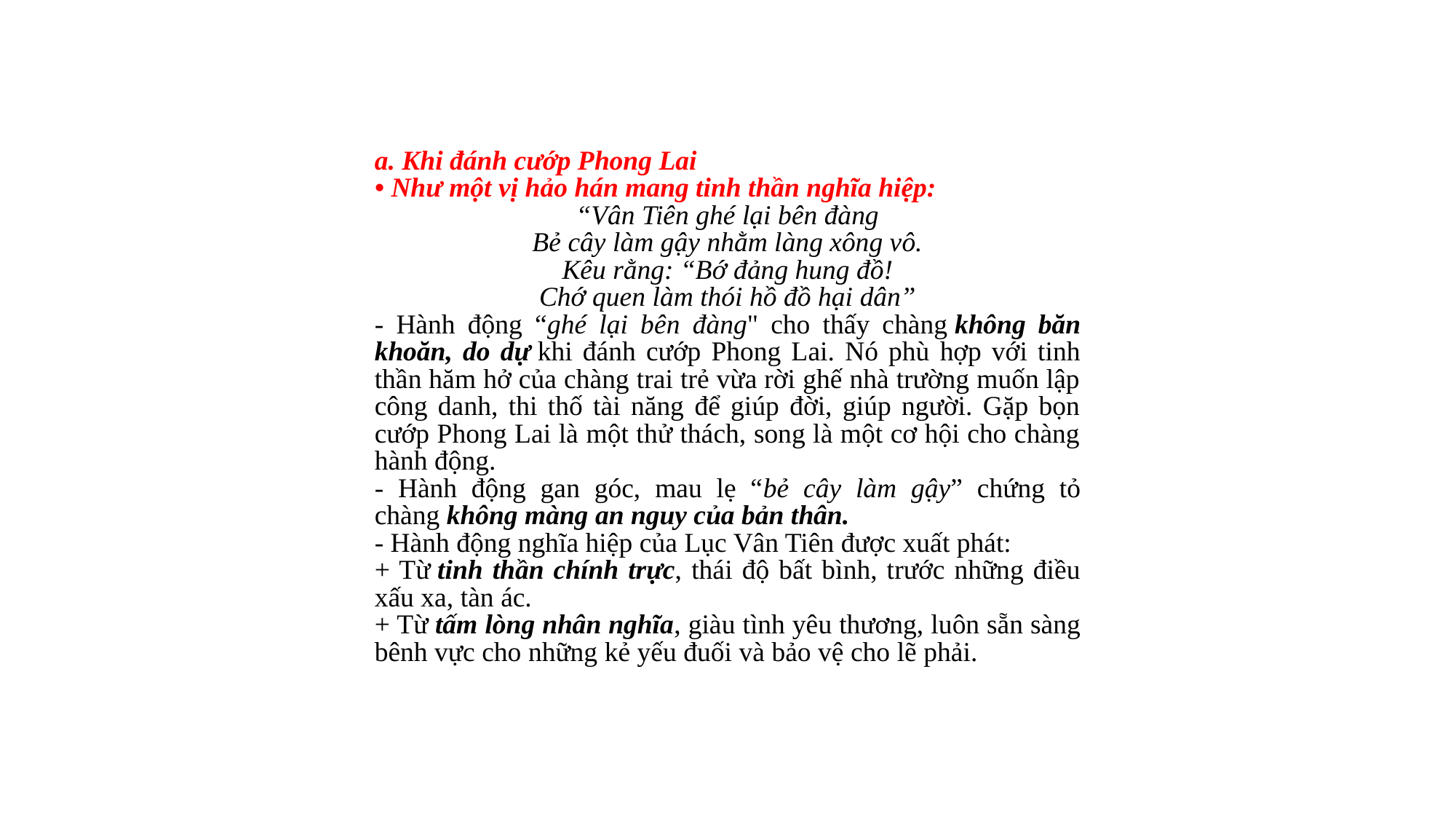

a. Khi đánh cướp Phong Lai
• Như một vị hảo hán mang tinh thần nghĩa hiệp:
“Vân Tiên ghé lại bên đàng
Bẻ cây làm gậy nhằm làng xông vô.
Kêu rằng: “Bớ đảng hung đồ!
Chớ quen làm thói hồ đồ hại dân”
- Hành động “ghé lại bên đàng" cho thấy chàng không băn khoăn, do dự khi đánh cướp Phong Lai. Nó phù hợp với tinh thần hăm hở của chàng trai trẻ vừa rời ghế nhà trường muốn lập công danh, thi thố tài năng để giúp đời, giúp người. Gặp bọn cướp Phong Lai là một thử thách, song là một cơ hội cho chàng hành động.
- Hành động gan góc, mau lẹ “bẻ cây làm gậy” chứng tỏ chàng không màng an nguy của bản thân.
- Hành động nghĩa hiệp của Lục Vân Tiên được xuất phát:
+ Từ tinh thần chính trực, thái độ bất bình, trước những điều xấu xa, tàn ác.
+ Từ tấm lòng nhân nghĩa, giàu tình yêu thương, luôn sẵn sàng bênh vực cho những kẻ yếu đuối và bảo vệ cho lẽ phải.